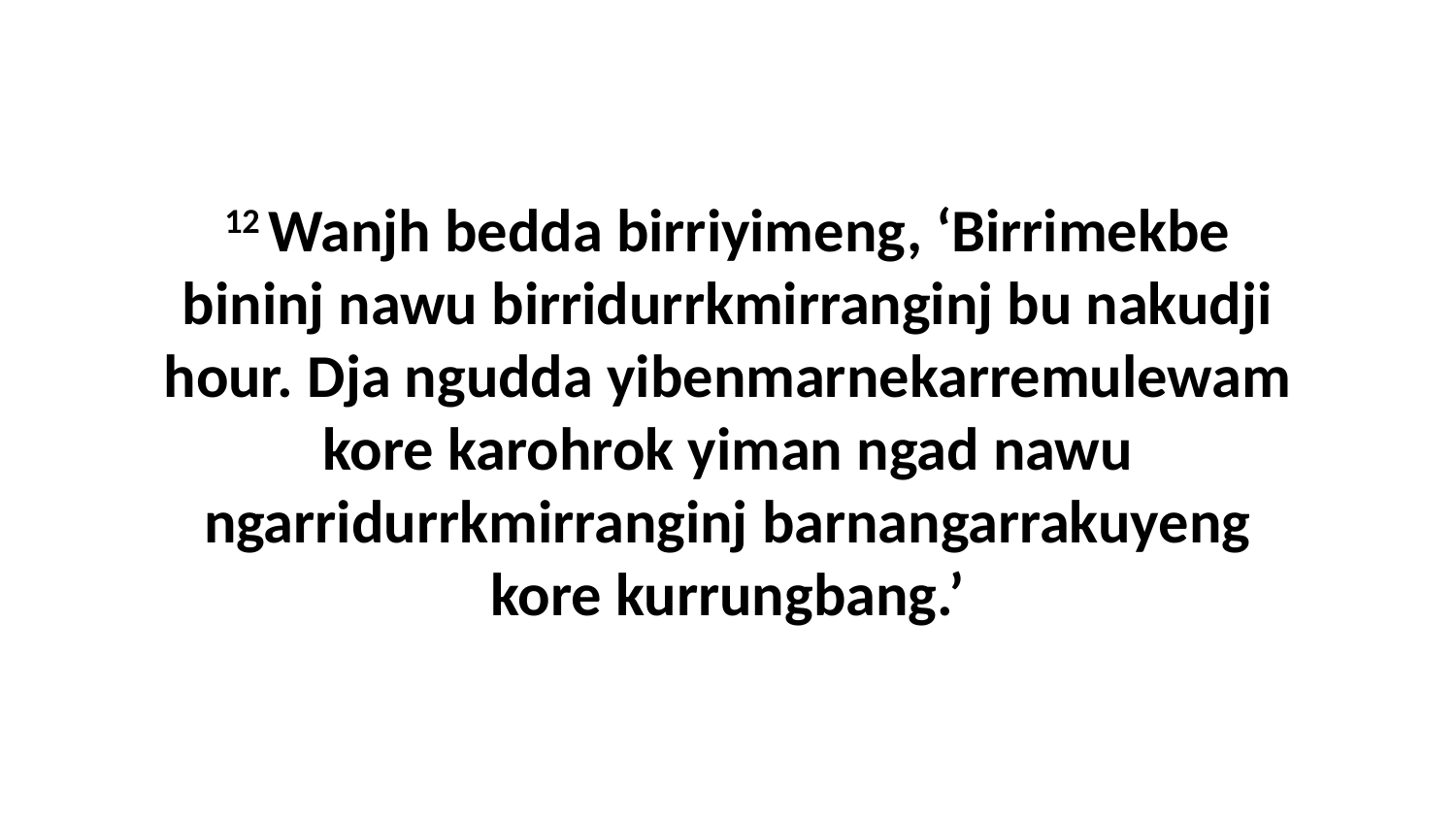

12 Wanjh bedda birriyimeng, ‘Birrimekbe bininj nawu birridurrkmirranginj bu nakudji hour. Dja ngudda yibenmarnekarremulewam kore karohrok yiman ngad nawu ngarridurrkmirranginj barnangarrakuyeng kore kurrungbang.’